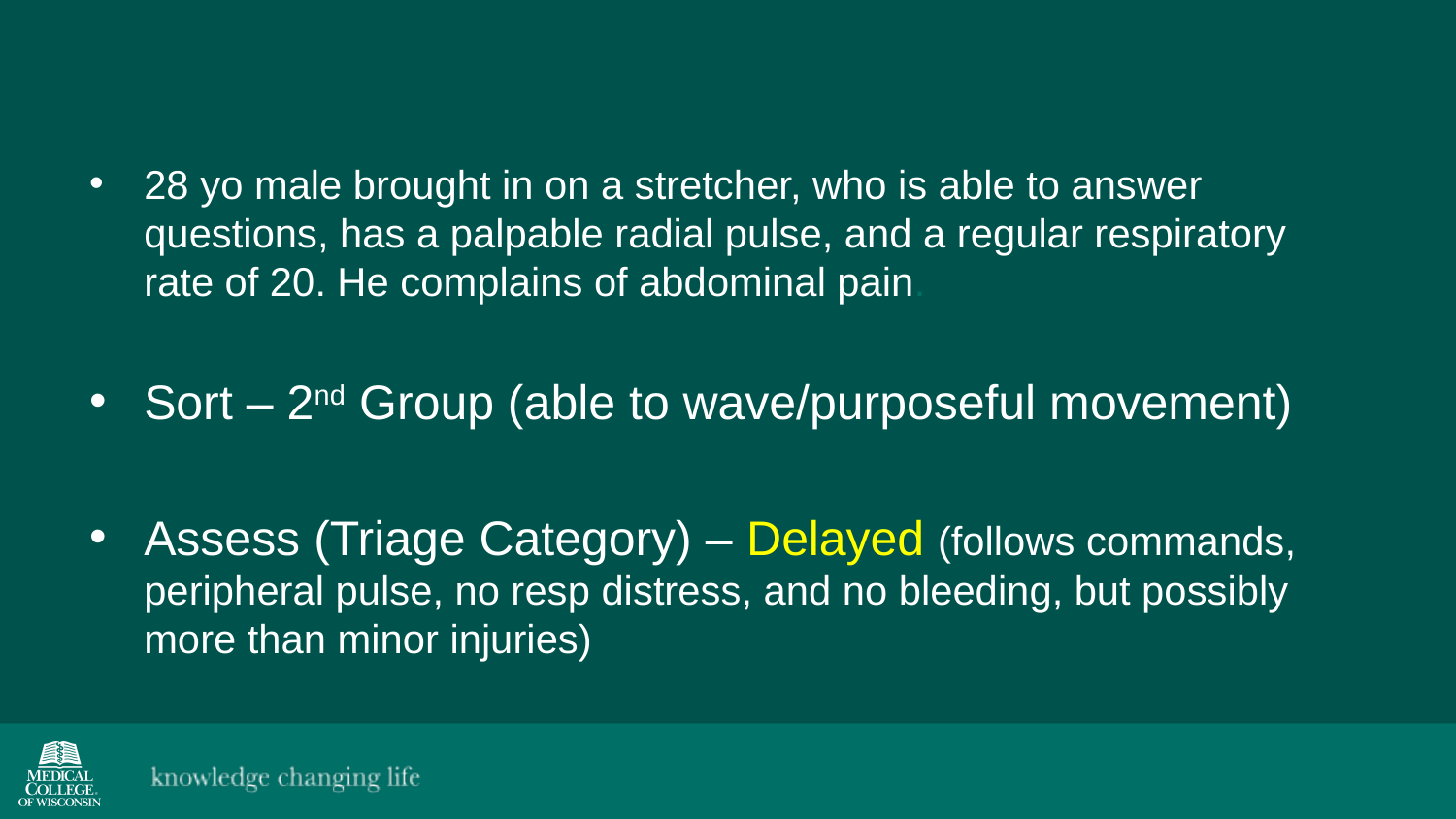

# Patient 1
28 yo male brought in on a stretcher, who is able to answer questions, has a palpable radial pulse, and a regular respiratory rate of 20. He complains of abdominal pain.

Sort – 2nd Group (able to wave/purposeful movement)

Assess (Triage Category) – Delayed (follows commands, peripheral pulse, no resp distress, and no bleeding, but possibly more than minor injuries)